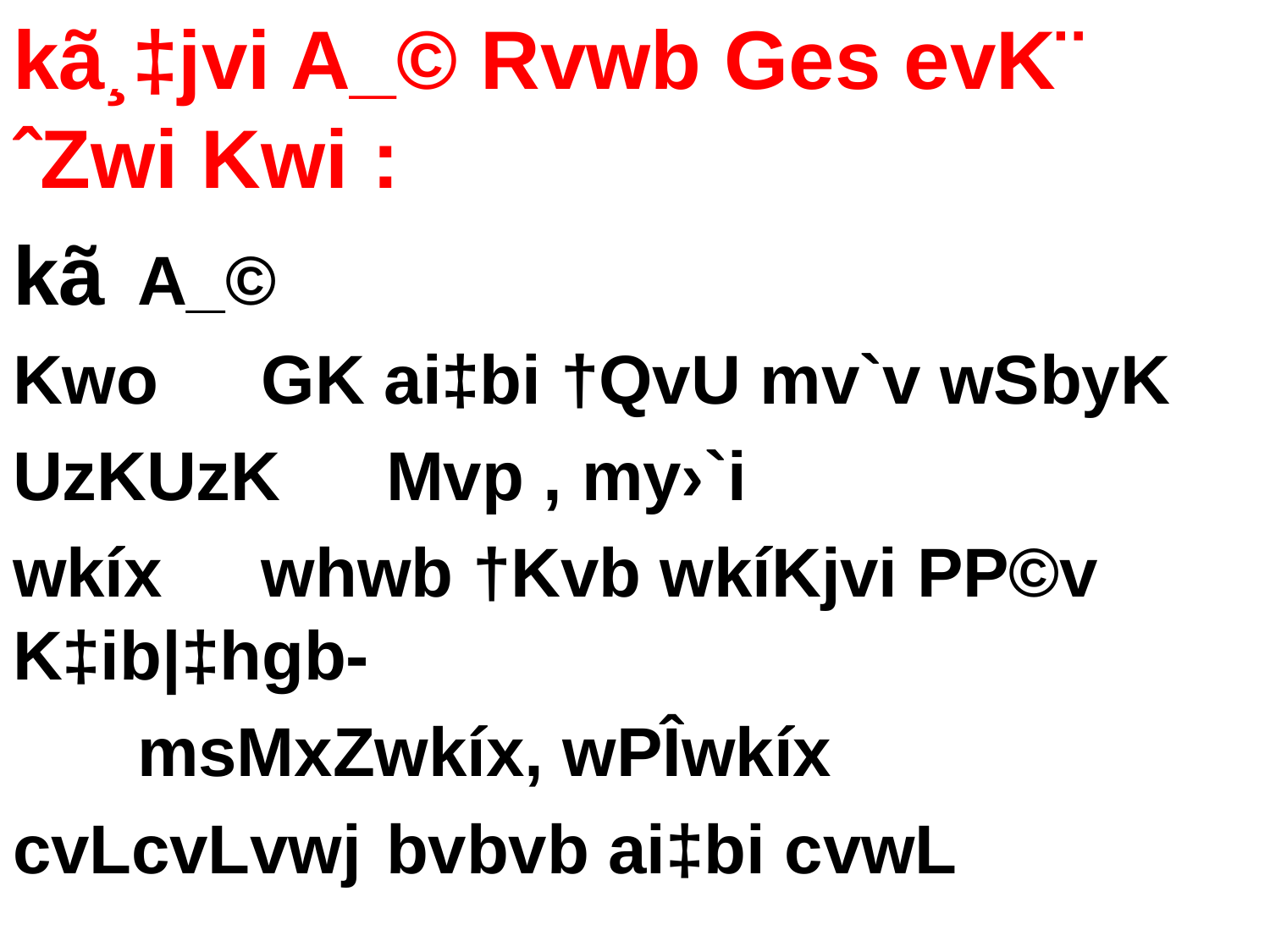

kã¸‡jvi A_© Rvwb Ges evK¨ ˆZwi Kwi :
kã			A_©
Kwo			GK ai‡bi †QvU mv`v wSbyK
UzKUzK		Mvp , my›`i
wkíx			whwb †Kvb wkíKjvi PP©v K‡ib|‡hgb-
			msMxZwkíx, wPÎwkíx
cvLcvLvwj		bvbvb ai‡bi cvwL